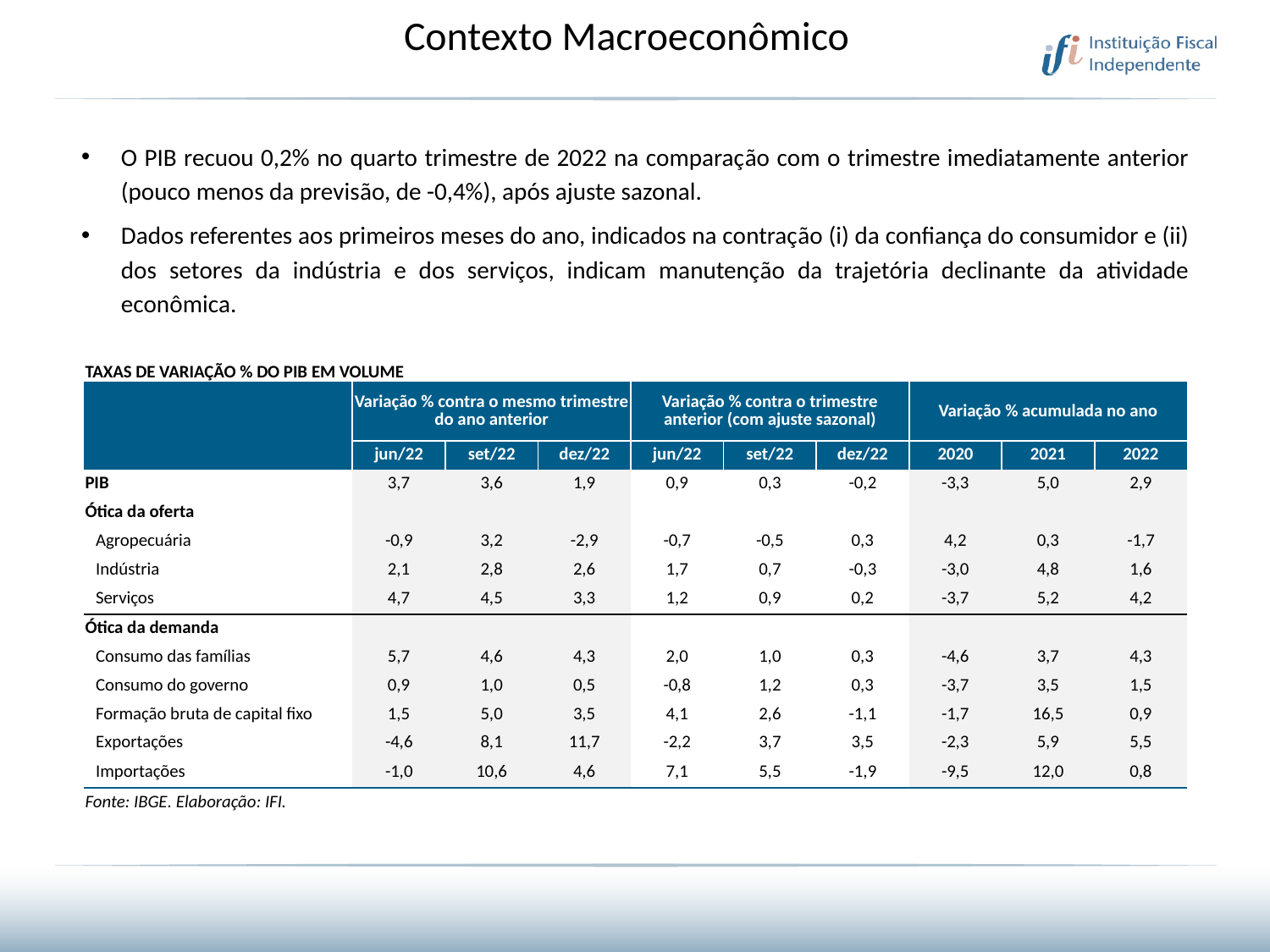

# Contexto Macroeconômico
O PIB recuou 0,2% no quarto trimestre de 2022 na comparação com o trimestre imediatamente anterior (pouco menos da previsão, de -0,4%), após ajuste sazonal.
Dados referentes aos primeiros meses do ano, indicados na contração (i) da confiança do consumidor e (ii) dos setores da indústria e dos serviços, indicam manutenção da trajetória declinante da atividade econômica.
| TAXAS DE VARIAÇÃO % DO PIB EM VOLUME |  |  |  |  |  |  |  |  |  |
| --- | --- | --- | --- | --- | --- | --- | --- | --- | --- |
|  | Variação % contra o mesmo trimestre do ano anterior |  |  | Variação % contra o trimestre anterior (com ajuste sazonal) |  |  | Variação % acumulada no ano |  |  |
|  |  |  |  |  |  |  |  |  |  |
|  | jun/22 | set/22 | dez/22 | jun/22 | set/22 | dez/22 | 2020 | 2021 | 2022 |
| PIB | 3,7 | 3,6 | 1,9 | 0,9 | 0,3 | -0,2 | -3,3 | 5,0 | 2,9 |
| Ótica da oferta |  |  |  |  |  |  |  |  |  |
| Agropecuária | -0,9 | 3,2 | -2,9 | -0,7 | -0,5 | 0,3 | 4,2 | 0,3 | -1,7 |
| Indústria | 2,1 | 2,8 | 2,6 | 1,7 | 0,7 | -0,3 | -3,0 | 4,8 | 1,6 |
| Serviços | 4,7 | 4,5 | 3,3 | 1,2 | 0,9 | 0,2 | -3,7 | 5,2 | 4,2 |
| Ótica da demanda |  |  |  |  |  |  |  |  |  |
| Consumo das famílias | 5,7 | 4,6 | 4,3 | 2,0 | 1,0 | 0,3 | -4,6 | 3,7 | 4,3 |
| Consumo do governo | 0,9 | 1,0 | 0,5 | -0,8 | 1,2 | 0,3 | -3,7 | 3,5 | 1,5 |
| Formação bruta de capital fixo | 1,5 | 5,0 | 3,5 | 4,1 | 2,6 | -1,1 | -1,7 | 16,5 | 0,9 |
| Exportações | -4,6 | 8,1 | 11,7 | -2,2 | 3,7 | 3,5 | -2,3 | 5,9 | 5,5 |
| Importações | -1,0 | 10,6 | 4,6 | 7,1 | 5,5 | -1,9 | -9,5 | 12,0 | 0,8 |
| Fonte: IBGE. Elaboração: IFI. |  |  |  |  |  |  |  |  |  |